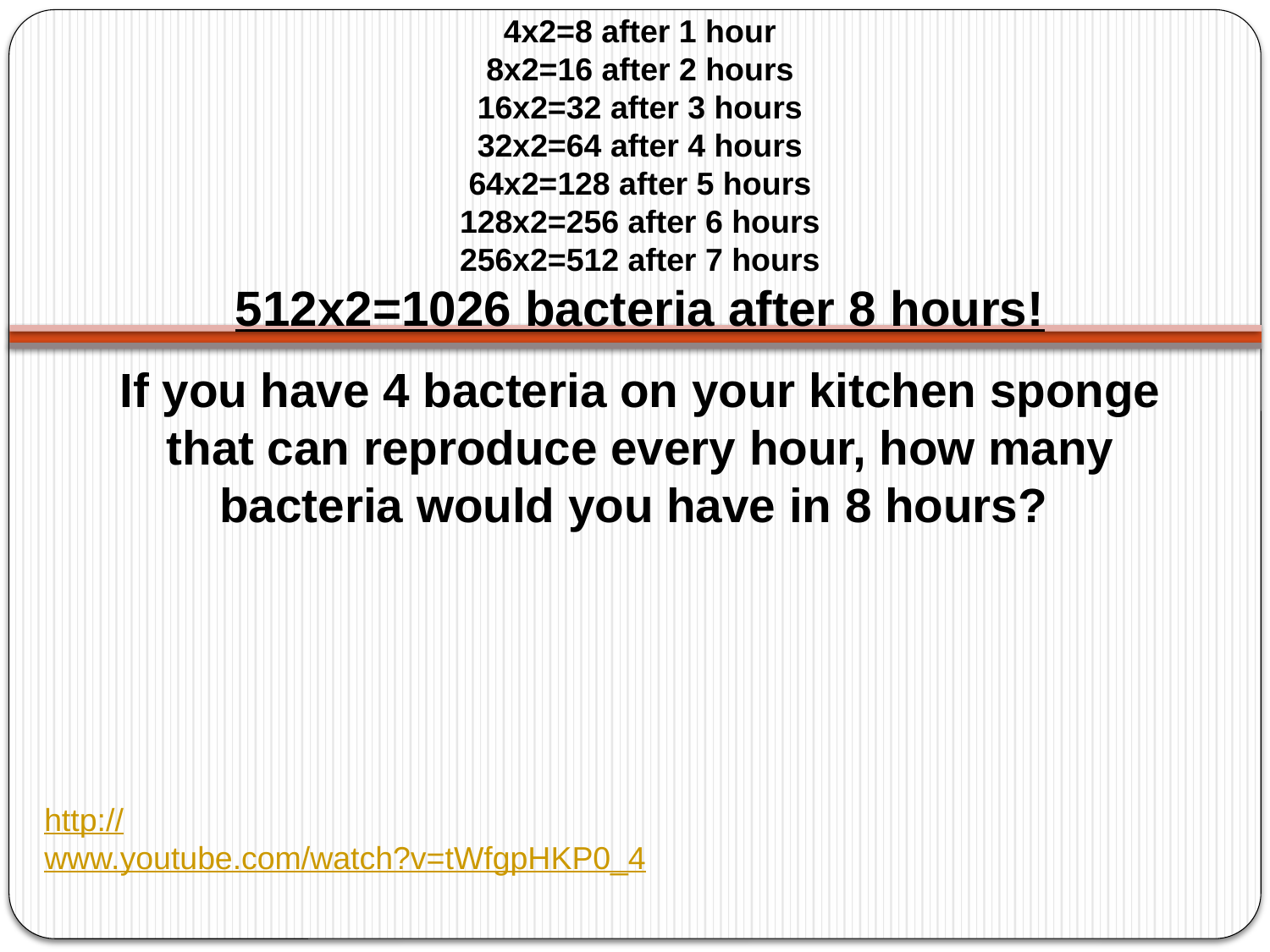

# 4x2=8 after 1 hour 8x2=16 after 2 hours 16x2=32 after 3 hours 32x2=64 after 4 hours 64x2=128 after 5 hours 128x2=256 after 6 hours 256x2=512 after 7 hours 512x2=1026 bacteria after 8 hours!
If you have 4 bacteria on your kitchen sponge that can reproduce every hour, how many bacteria would you have in 8 hours?
http://www.youtube.com/watch?v=tWfgpHKP0_4